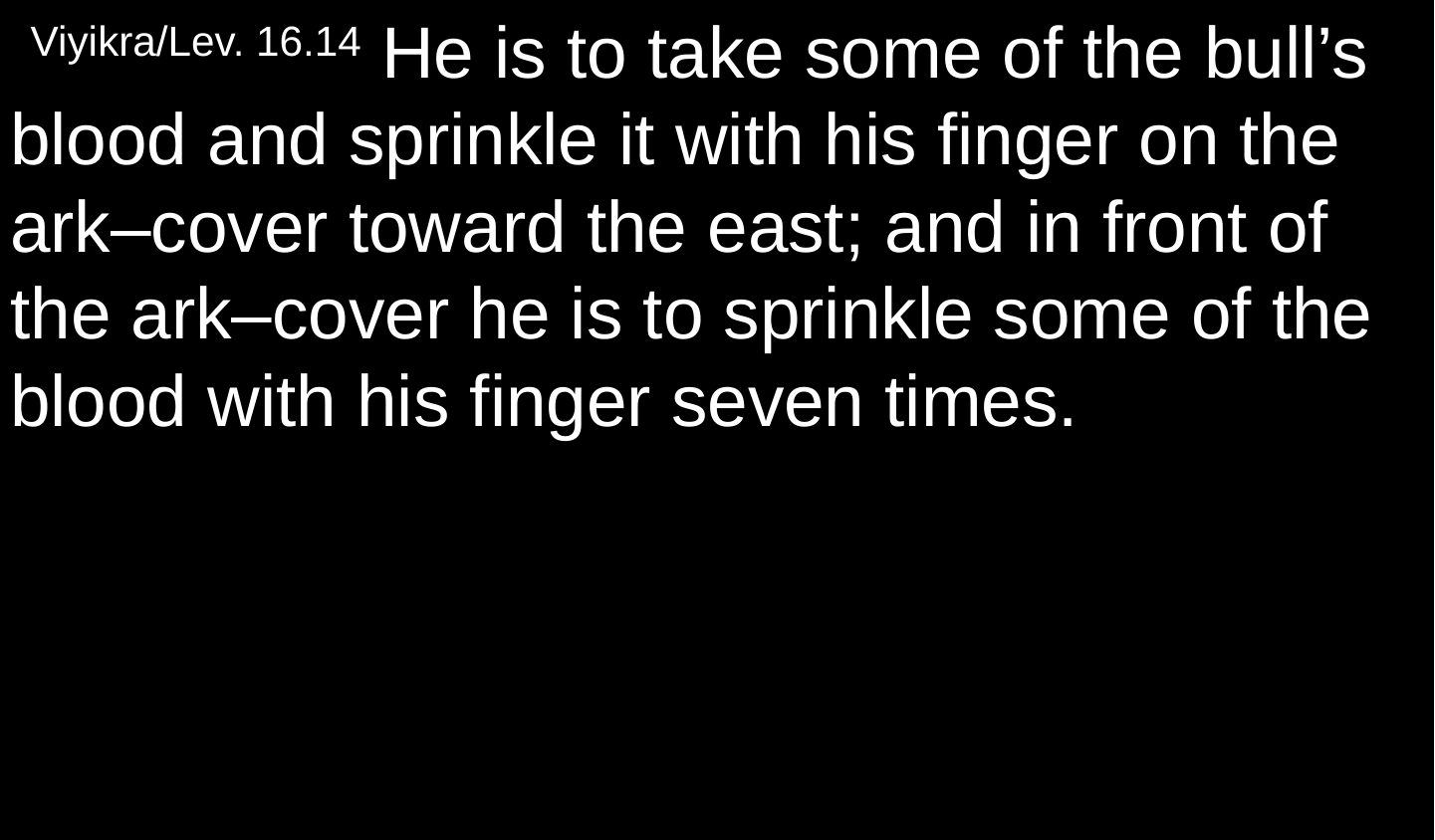

Viyikra/Lev. 16.14 He is to take some of the bull’s blood and sprinkle it with his finger on the ark–cover toward the east; and in front of the ark–cover he is to sprinkle some of the blood with his finger seven times.